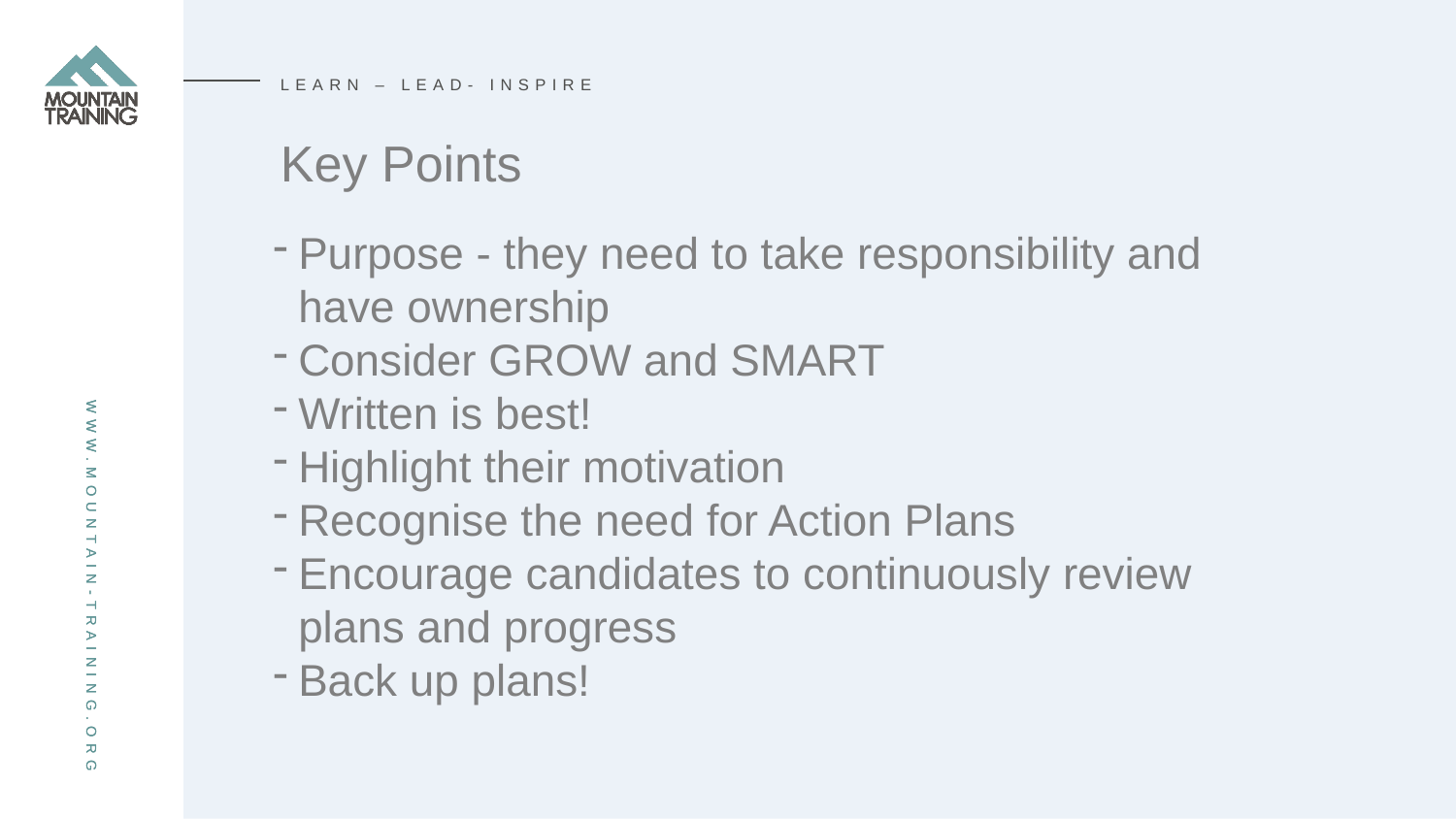

LEARN – LEAD- INSPIRE
# Key Points
Purpose - they need to take responsibility and have ownership
Consider GROW and SMART
Written is best!
Highlight their motivation
Recognise the need for Action Plans
Encourage candidates to continuously review plans and progress
Back up plans!